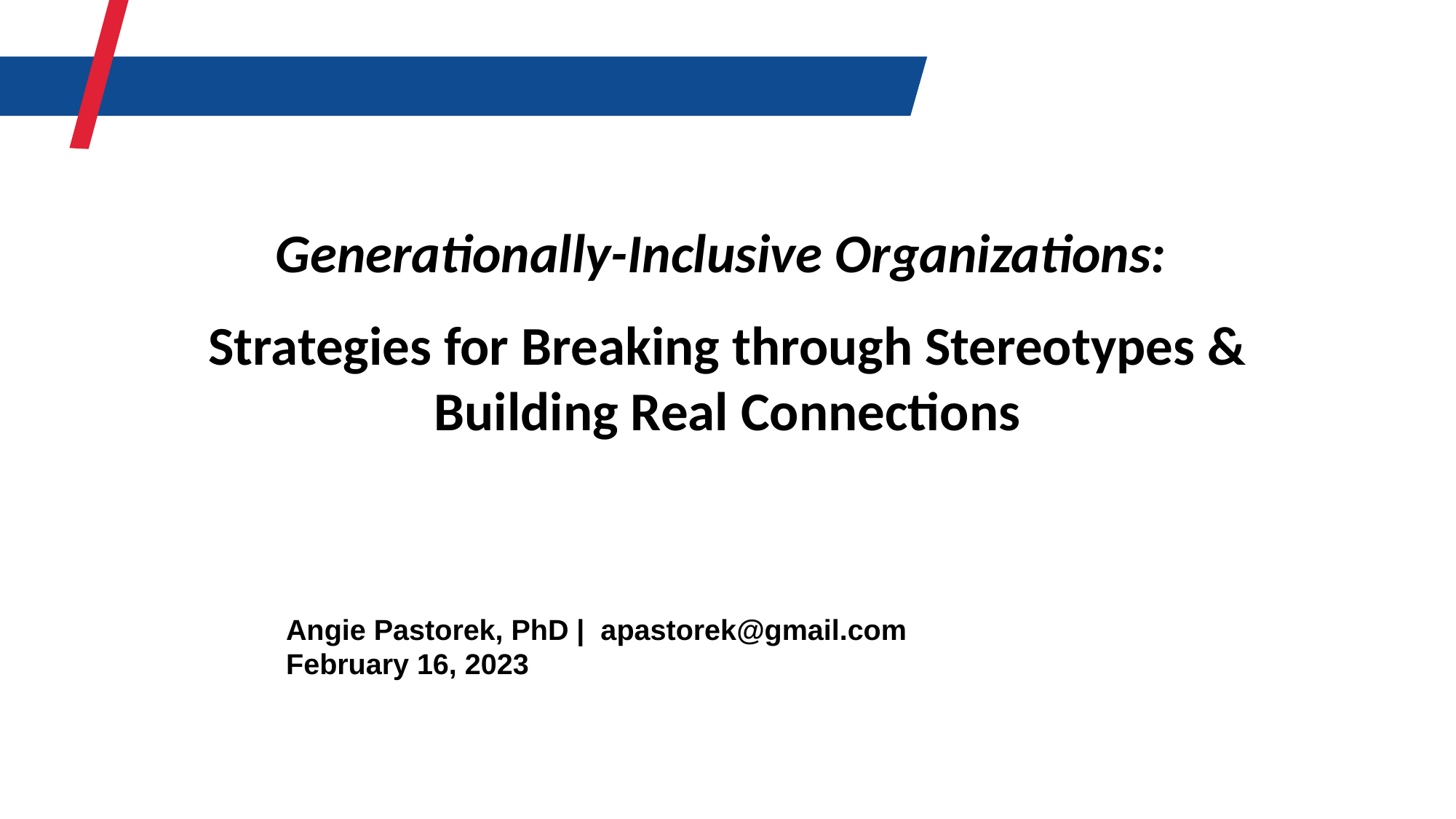

Generationally-Inclusive Organizations:
Strategies for Breaking through Stereotypes & Building Real Connections

Angie Pastorek, PhD |  apastorek@gmail.com
February 16, 2023